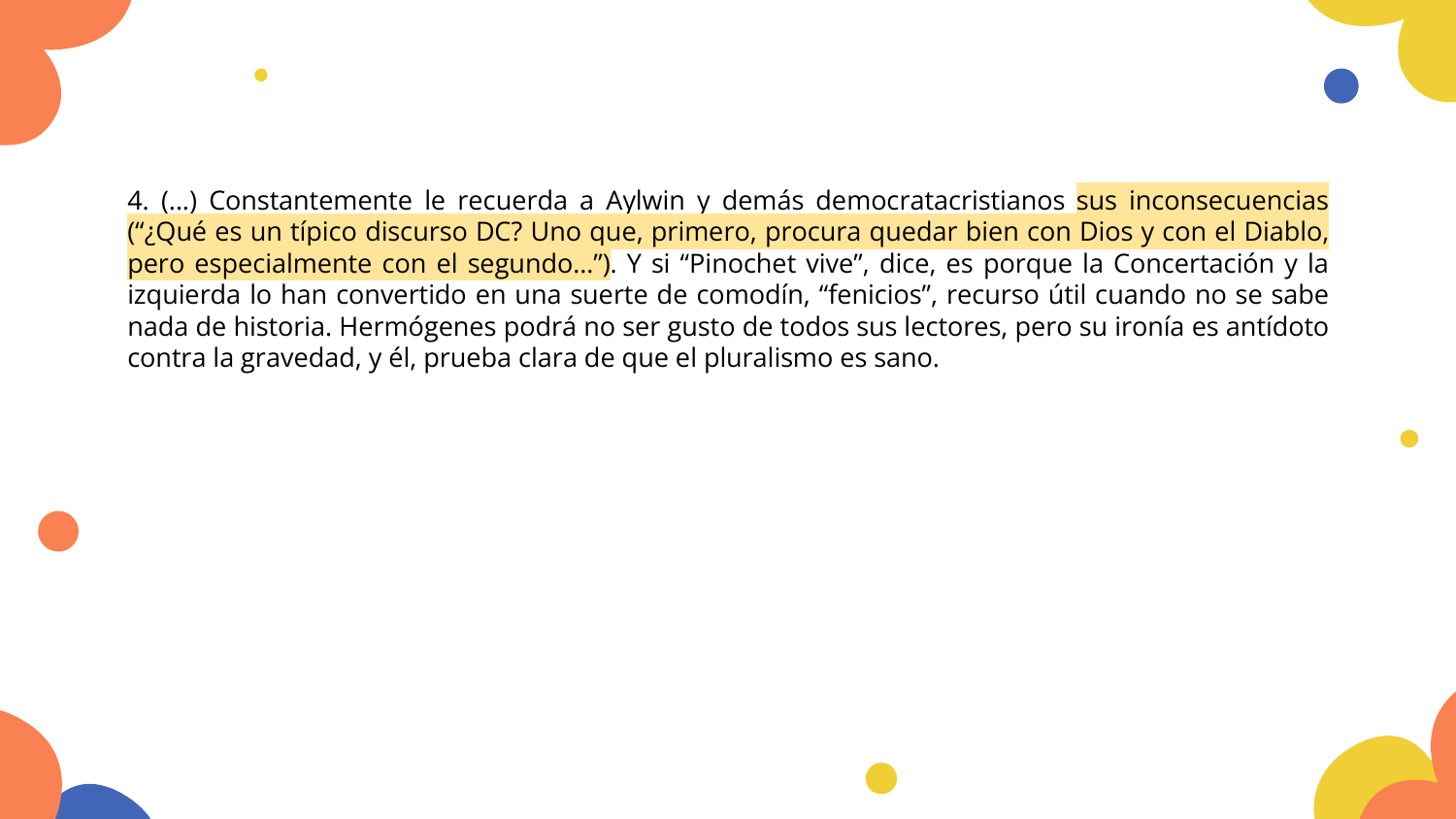

4. (...) Constantemente le recuerda a Aylwin y demás democratacristianos sus inconsecuencias (“¿Qué es un típico discurso DC? Uno que, primero, procura quedar bien con Dios y con el Diablo, pero especialmente con el segundo...”). Y si “Pinochet vive”, dice, es porque la Concertación y la izquierda lo han convertido en una suerte de comodín, “fenicios”, recurso útil cuando no se sabe nada de historia. Hermógenes podrá no ser gusto de todos sus lectores, pero su ironía es antídoto contra la gravedad, y él, prueba clara de que el pluralismo es sano.